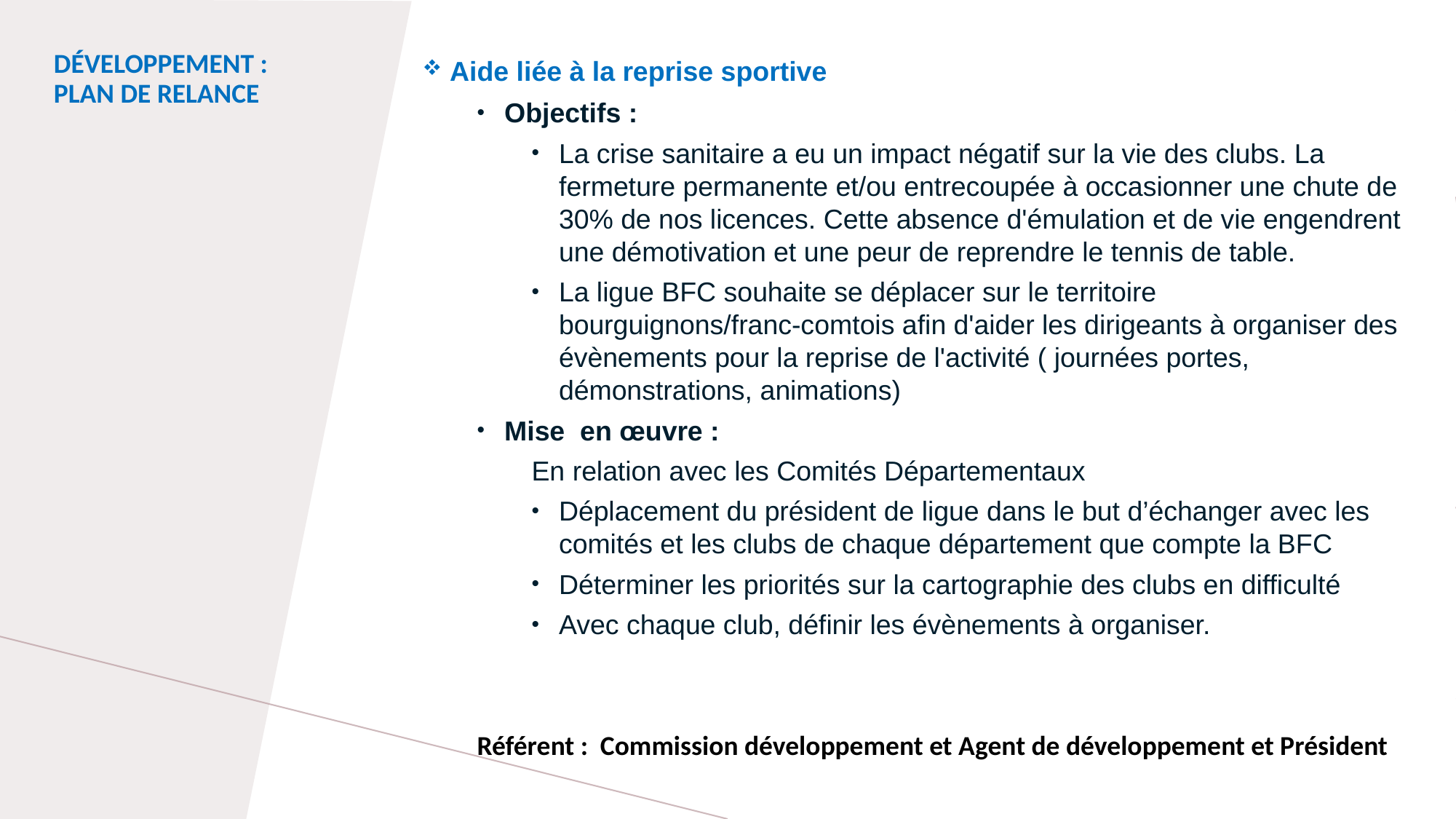

Développement : Plan de relance

Aide liée à la reprise sportive
Objectifs :
La crise sanitaire a eu un impact négatif sur la vie des clubs. La fermeture permanente et/ou entrecoupée à occasionner une chute de 30% de nos licences. Cette absence d'émulation et de vie engendrent une démotivation et une peur de reprendre le tennis de table.
La ligue BFC souhaite se déplacer sur le territoire bourguignons/franc-comtois afin d'aider les dirigeants à organiser des évènements pour la reprise de l'activité ( journées portes, démonstrations, animations)
Mise  en œuvre :
En relation avec les Comités Départementaux
Déplacement du président de ligue dans le but d’échanger avec les comités et les clubs de chaque département que compte la BFC
Déterminer les priorités sur la cartographie des clubs en difficulté
Avec chaque club, définir les évènements à organiser.

Référent :  Commission développement et Agent de développement et Président